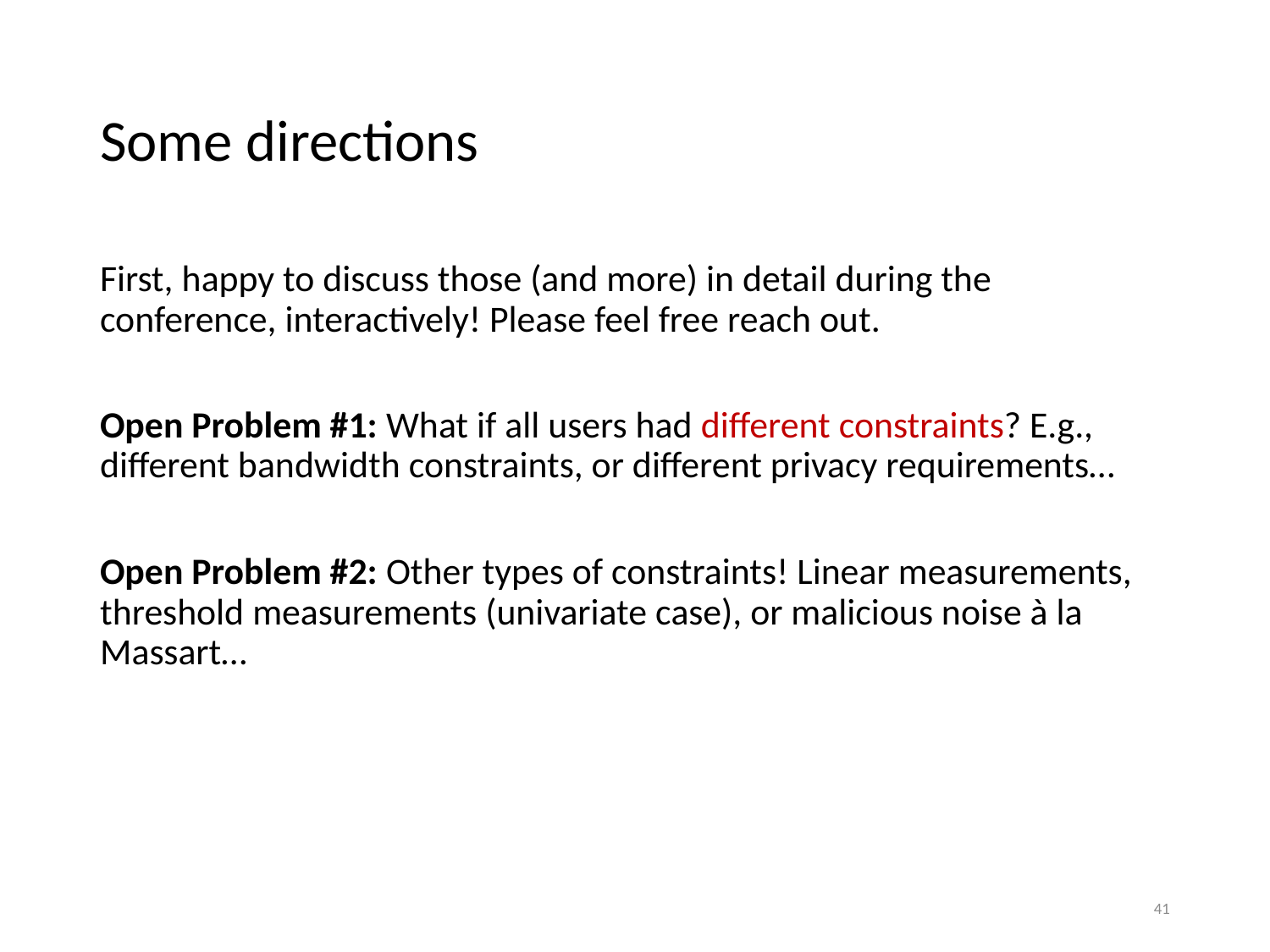

# Some directions
First, happy to discuss those (and more) in detail during the conference, interactively! Please feel free reach out.

Open Problem #1: What if all users had different constraints? E.g., different bandwidth constraints, or different privacy requirements…

Open Problem #2: Other types of constraints! Linear measurements, threshold measurements (univariate case), or malicious noise à la Massart…
41